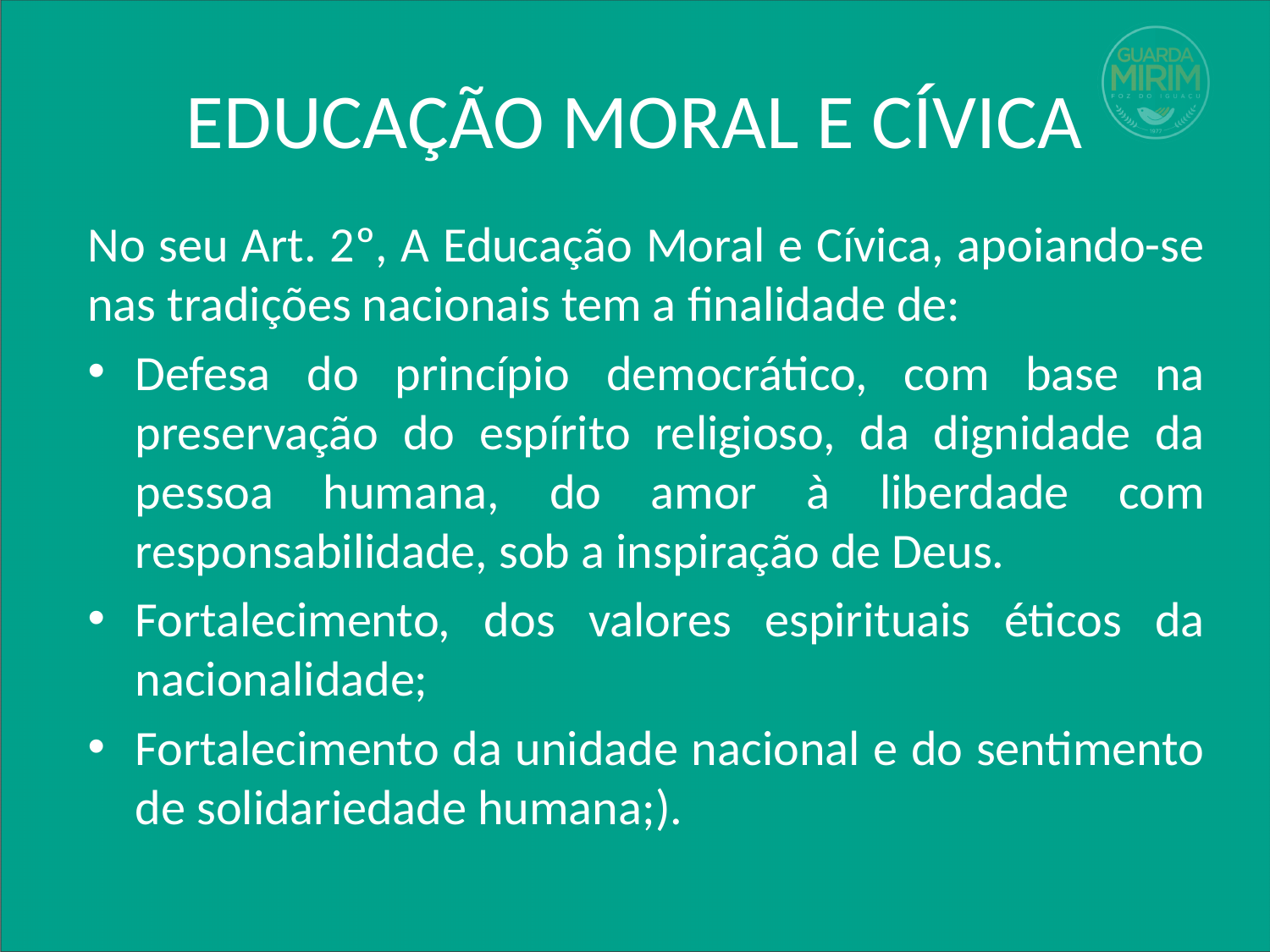

# EDUCAÇÃO MORAL E CÍVICA
No seu Art. 2º, A Educação Moral e Cívica, apoiando-se nas tradições nacionais tem a finalidade de:
Defesa do princípio democrático, com base na preservação do espírito religioso, da dignidade da pessoa humana, do amor à liberdade com responsabilidade, sob a inspiração de Deus.
Fortalecimento, dos valores espirituais éticos da nacionalidade;
Fortalecimento da unidade nacional e do sentimento de solidariedade humana;).